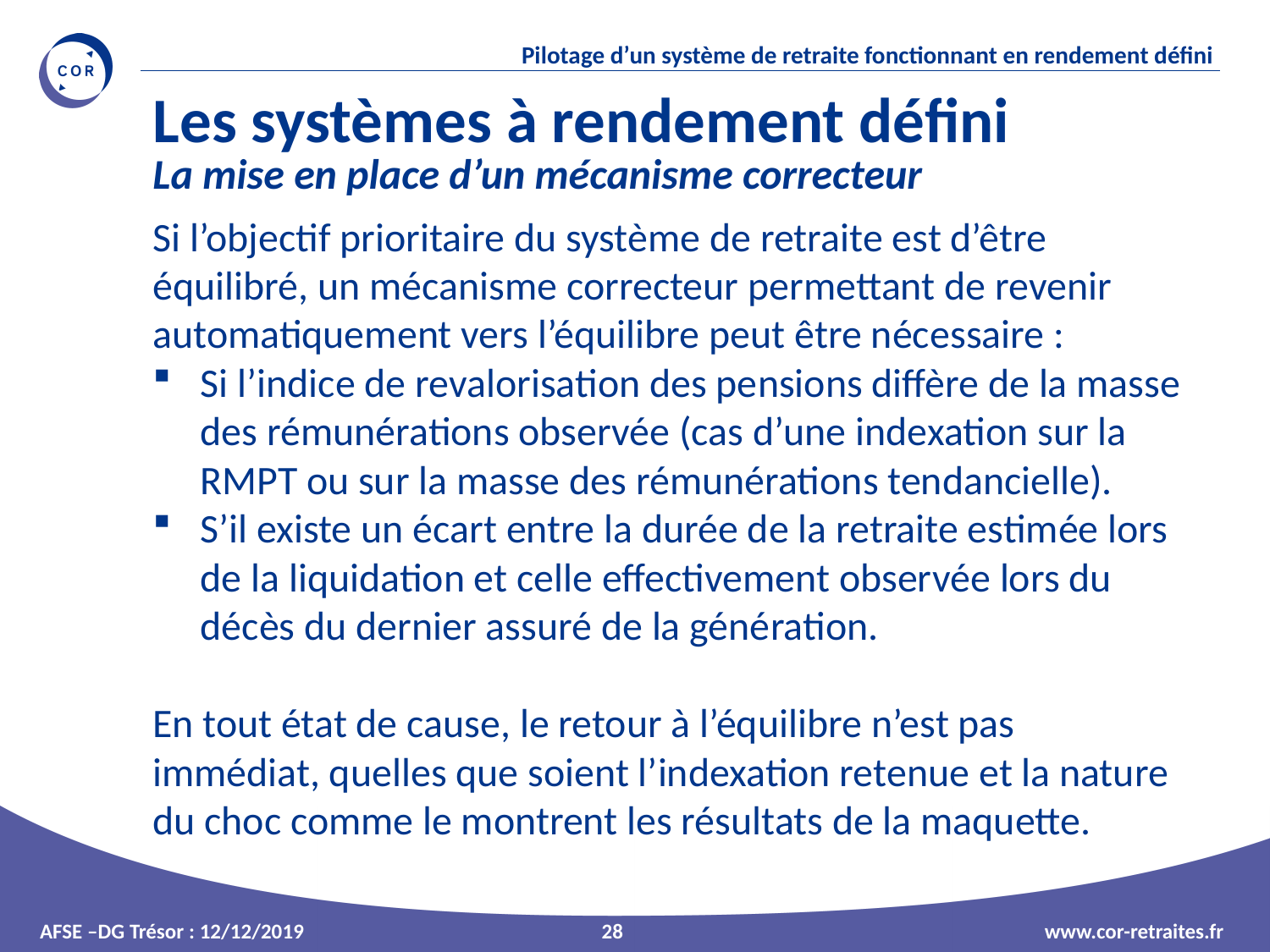

Les systèmes à rendement défini
La mise en place d’un mécanisme correcteur
Si l’objectif prioritaire du système de retraite est d’être équilibré, un mécanisme correcteur permettant de revenir automatiquement vers l’équilibre peut être nécessaire :
Si l’indice de revalorisation des pensions diffère de la masse des rémunérations observée (cas d’une indexation sur la RMPT ou sur la masse des rémunérations tendancielle).
S’il existe un écart entre la durée de la retraite estimée lors de la liquidation et celle effectivement observée lors du décès du dernier assuré de la génération.

En tout état de cause, le retour à l’équilibre n’est pas immédiat, quelles que soient l’indexation retenue et la nature du choc comme le montrent les résultats de la maquette.
28